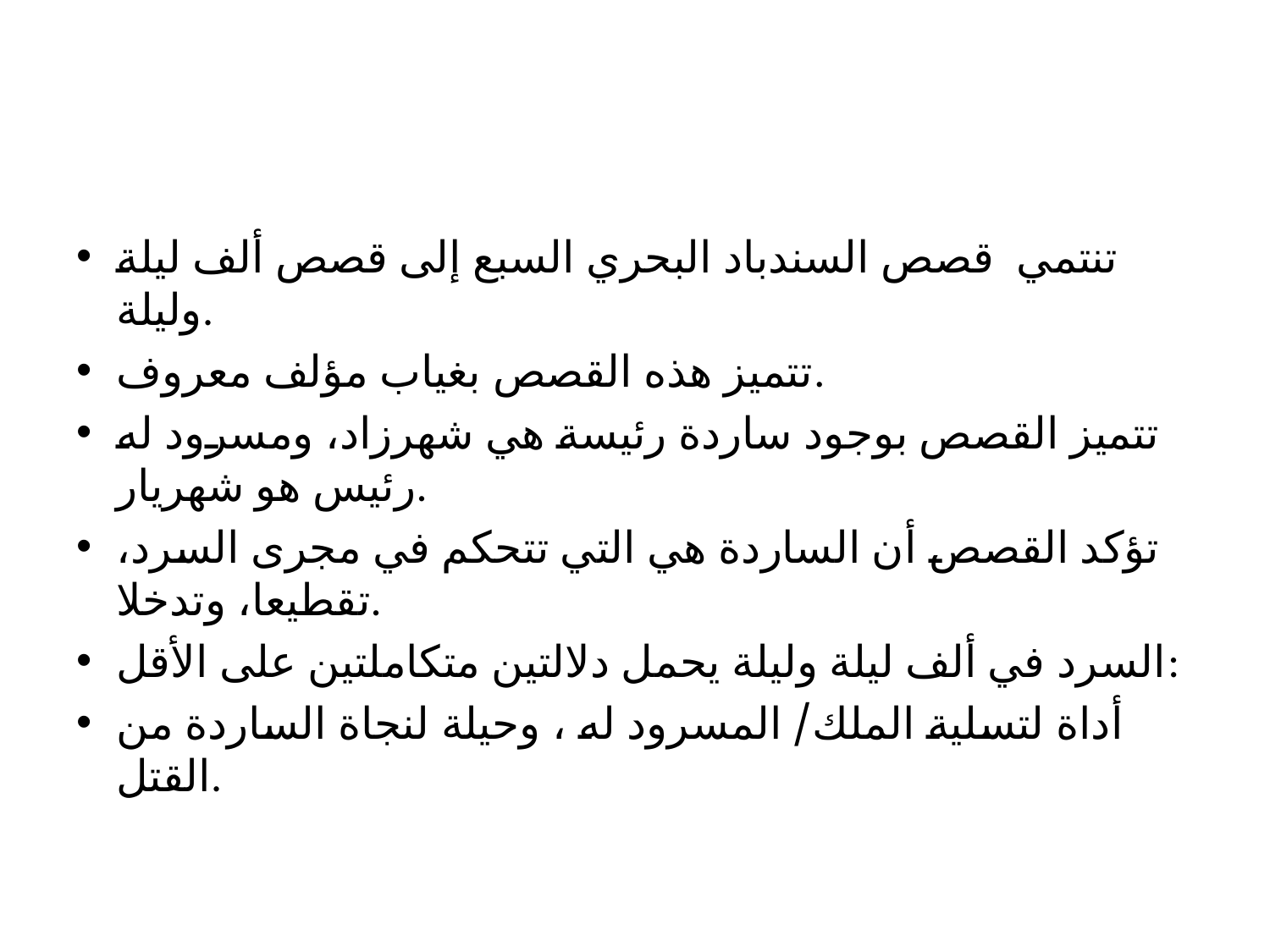

#
تنتمي  قصص السندباد البحري السبع إلى قصص ألف ليلة وليلة.
تتميز هذه القصص بغياب مؤلف معروف.
تتميز القصص بوجود ساردة رئيسة هي شهرزاد، ومسرود له رئيس هو شهريار.
تؤكد القصص أن الساردة هي التي تتحكم في مجرى السرد، تقطيعا، وتدخلا.
السرد في ألف ليلة وليلة يحمل دلالتين متكاملتين على الأقل:
أداة لتسلية الملك/ المسرود له ، وحيلة لنجاة الساردة من القتل.